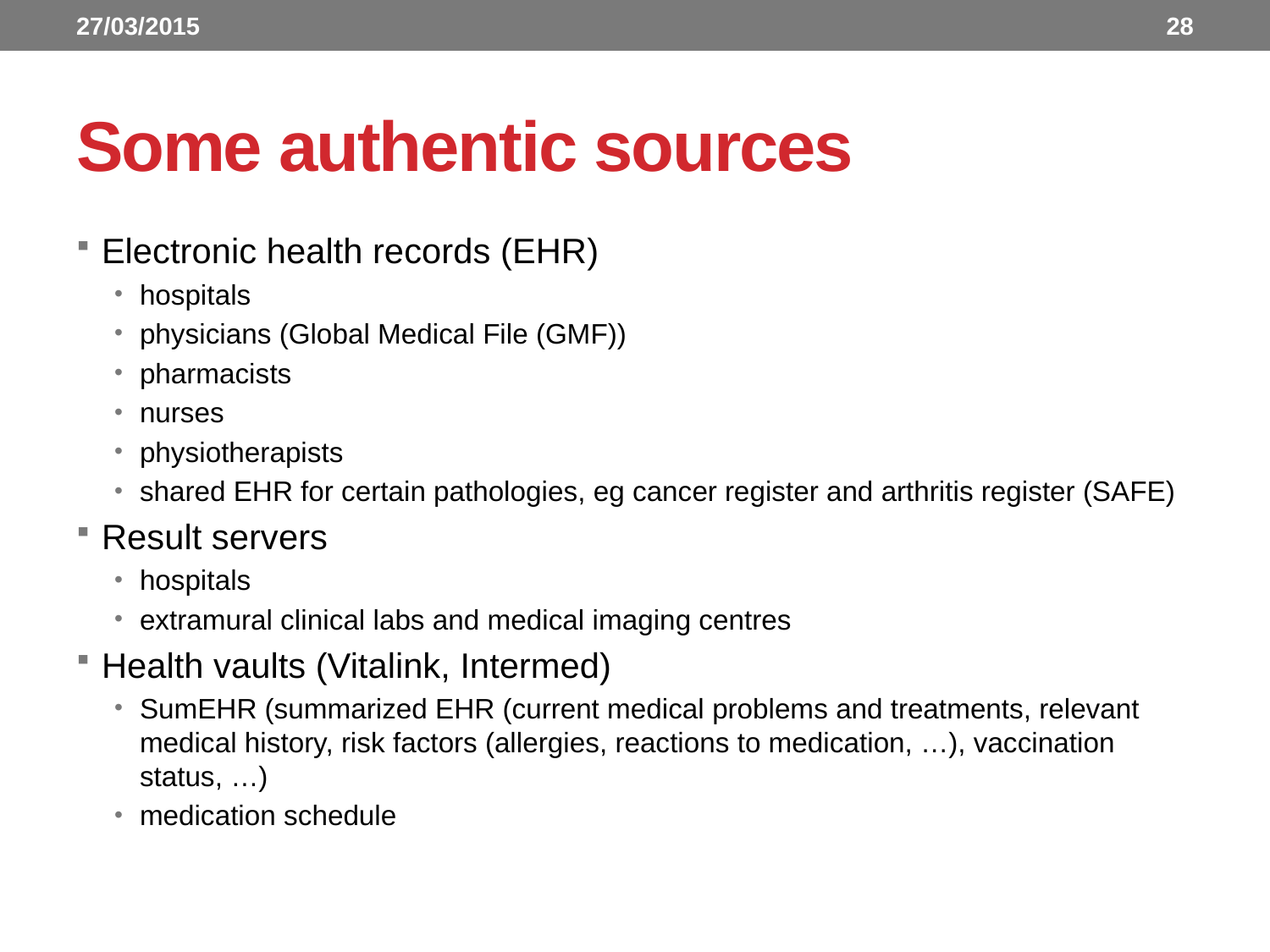

27/03/2015
28
# Some authentic sources
Electronic health records (EHR)
hospitals
physicians (Global Medical File (GMF))
pharmacists
nurses
physiotherapists
shared EHR for certain pathologies, eg cancer register and arthritis register (SAFE)
Result servers
hospitals
extramural clinical labs and medical imaging centres
Health vaults (Vitalink, Intermed)
SumEHR (summarized EHR (current medical problems and treatments, relevant medical history, risk factors (allergies, reactions to medication, …), vaccination status, …)
medication schedule